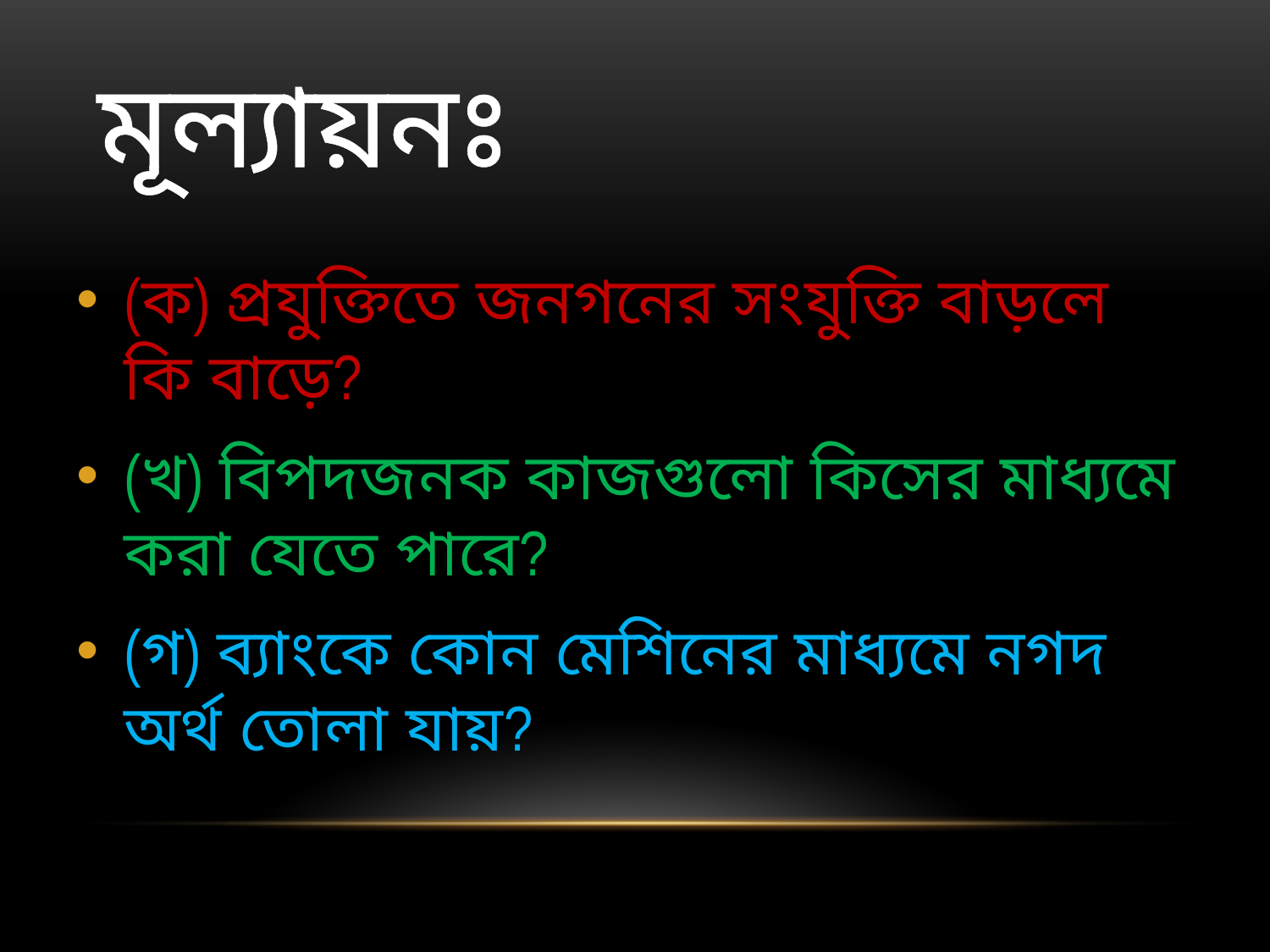

# মূল্যায়নঃ
(ক) প্রযুক্তিতে জনগনের সংযুক্তি বাড়লে কি বাড়ে?
(খ) বিপদজনক কাজগুলো কিসের মাধ্যমে করা যেতে পারে?
(গ) ব্যাংকে কোন মেশিনের মাধ্যমে নগদ অর্থ তোলা যায়?